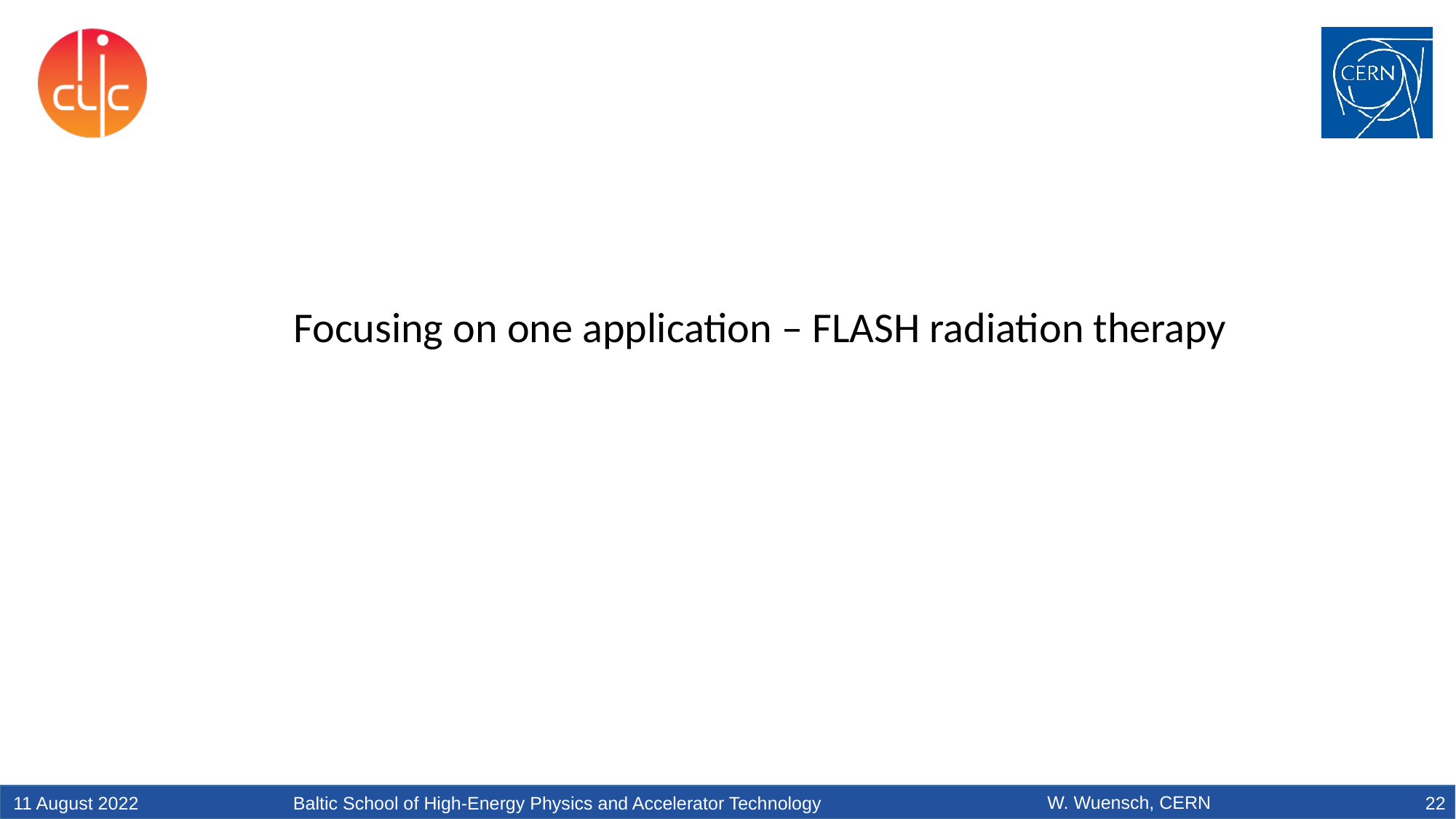

Focusing on one application – FLASH radiation therapy